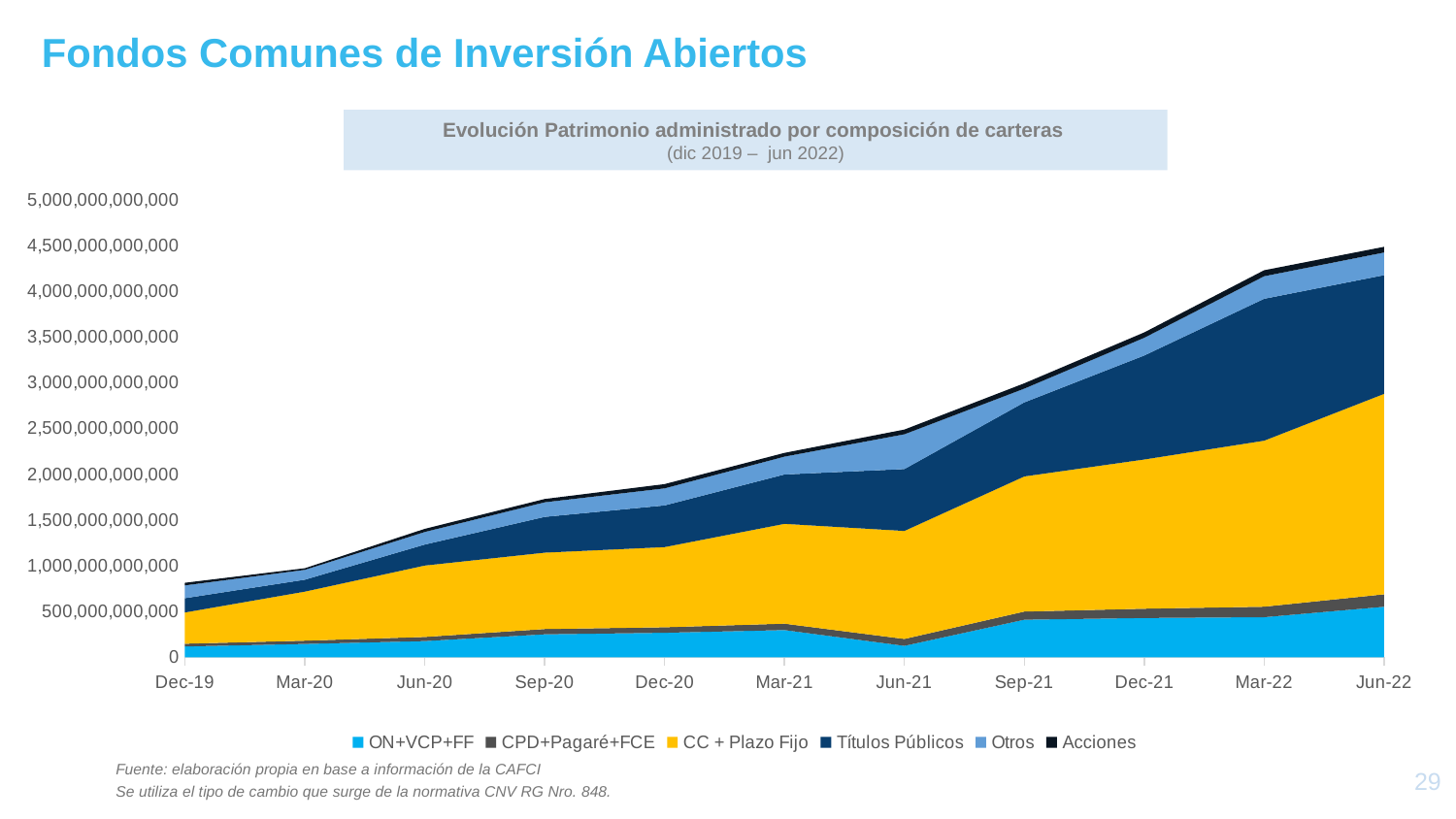

# Fondos Comunes de Inversión Abiertos
Evolución Patrimonio administrado por composición de carteras
(dic 2019 –  jun 2022)

### Chart

| Category | ON+VCP+FF | CPD+Pagaré+FCE | CC + Plazo Fijo | Títulos Públicos | Otros | Acciones |
|---|---|---|---|---|---|---|
| 43800 | 119101362082.00992 | 30150682945.26956 | 341470325444.0504 | 155428080170.97 | 140245810726.12 | 28355367891.68999 |
| 43891 | 146738271659.5602 | 35818443394.59006 | 535687502564.2205 | 130129334684.90019 | 107502421371.96997 | 17964319347.569992 |
| 43983 | 177942691416.34998 | 44964677958.27933 | 780019146866.98 | 229042607477.29007 | 137985391634.84058 | 33420710061.600014 |
| 44075 | 251889005036.10007 | 57443352712.190216 | 834623864882.5613 | 390639479652.59 | 159651315303.47998 | 35254279408.89999 |
| 44166 | 269150064387.0401 | 60039588485.75975 | 875359683617.9893 | 455177551659.4904 | 186731210306.87012 | 45927437121.05 |
| 44256 | 298029876697.15967 | 70372215597.4006 | 1090183813550.4917 | 539367360603.86804 | 195772488131.27002 | 40543835163.38 |
| 44348 | 126109462393.82994 | 75100693170.05016 | 1179907857504.0884 | 676456422571.3495 | 380417660366.8296 | 51009323187.65994 |
| 44440 | 411742751682.5012 | 88395069134.89825 | 1476030429869.2107 | 809533035611.1058 | 150994724351.35565 | 57473956494.560555 |
| 44531 | 430419918278.05005 | 101083945991.11934 | 1631094316935.7197 | 1135308151687.0303 | 194044855859.50928 | 57974388070.76999 |
| 44621 | 438842169254.1195 | 114740526850.439 | 1813780488983.956 | 1550274083367.2195 | 246428775515.308 | 65264946933.64001 |
| 44713 | 553323753185.5302 | 135214850960.3403 | 2190213310801.8716 | 1296872828913.7905 | 247556106518.84964 | 61763714467.770004 |
Fuente: elaboración propia en base a información de la CAFCI
Se utiliza el tipo de cambio que surge de la normativa CNV RG Nro. 848.
29